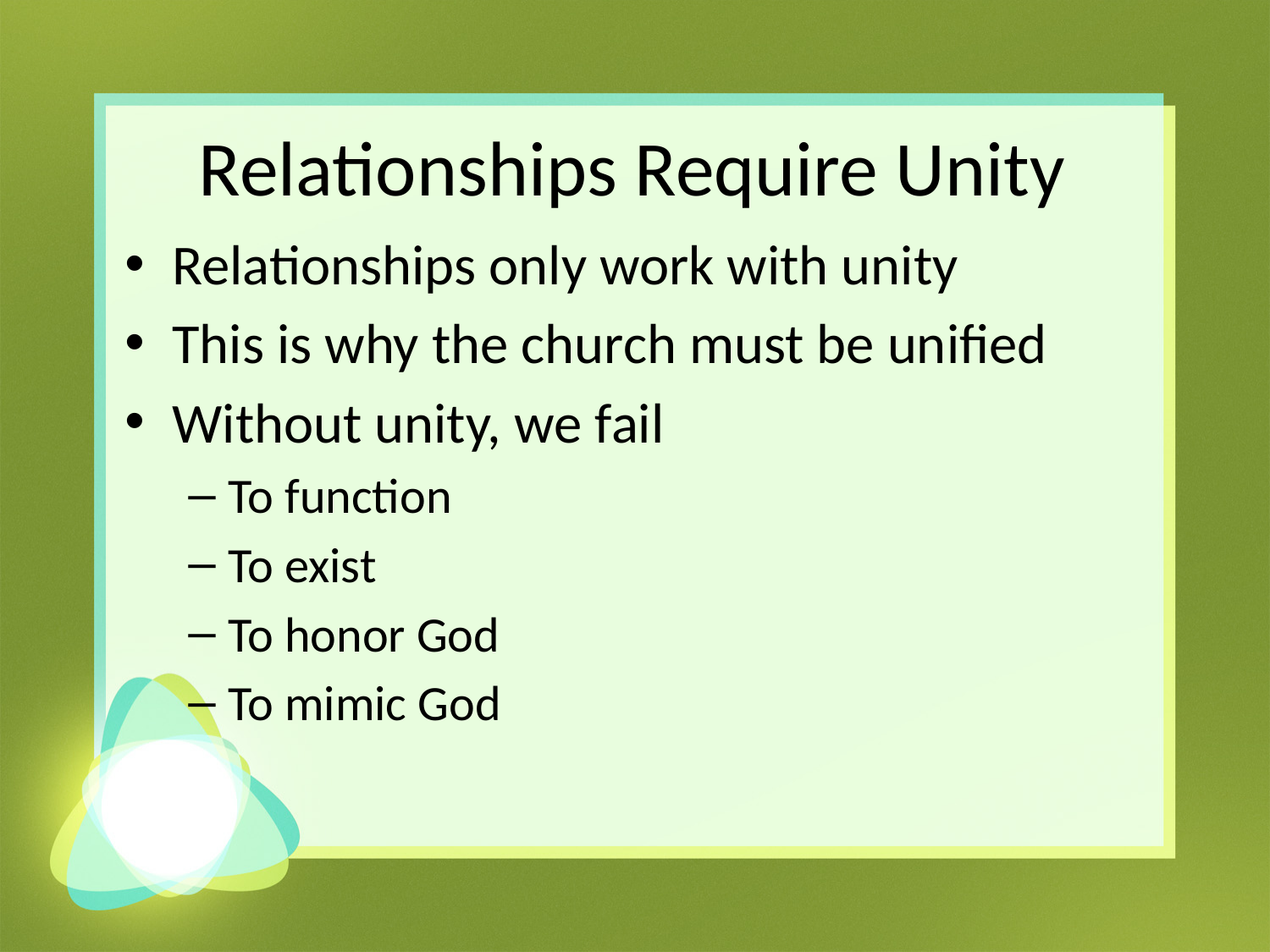

# Relationships Require Unity
Relationships only work with unity
This is why the church must be unified
Without unity, we fail
To function
To exist
To honor God
To mimic God